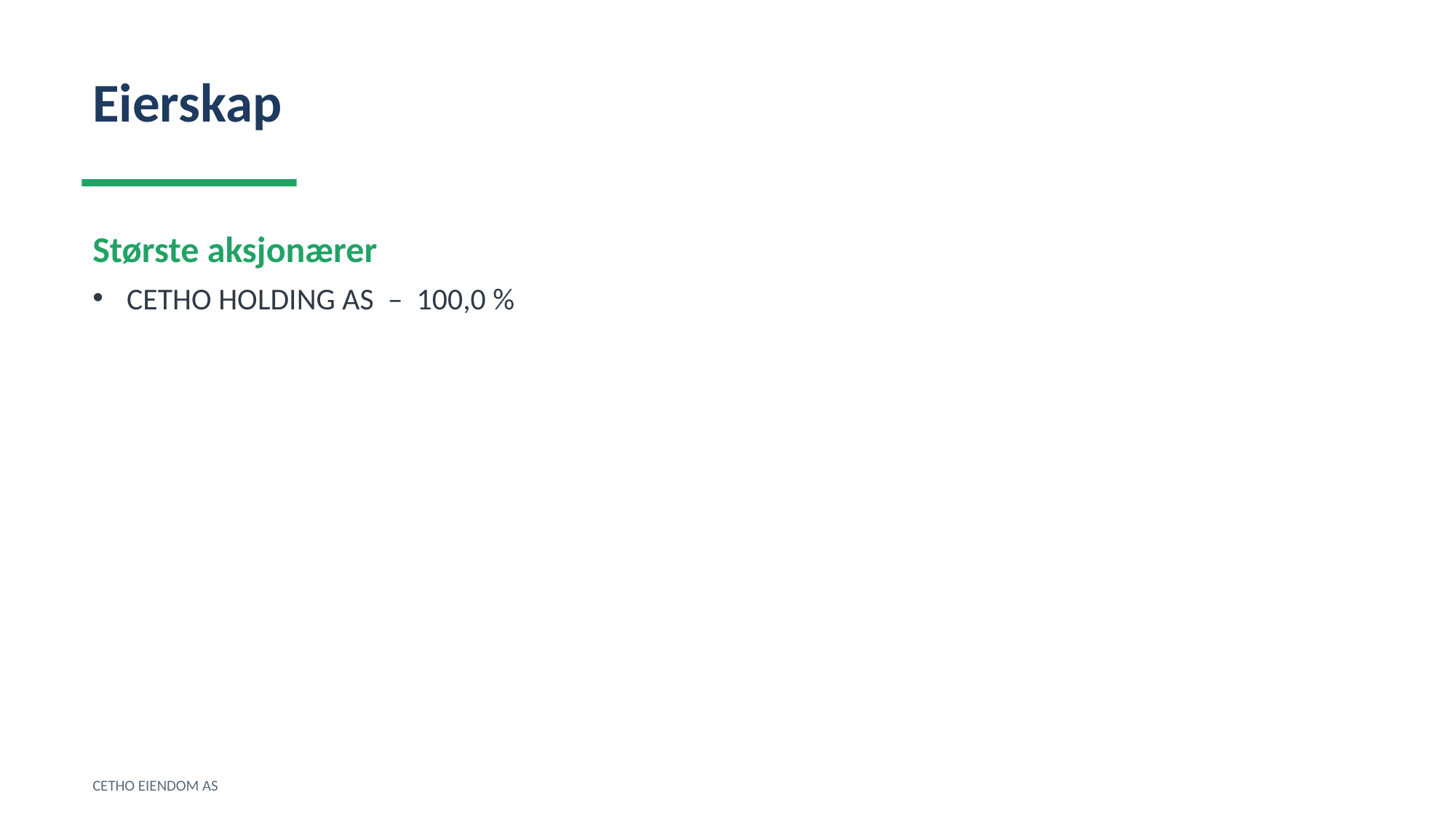

Eierskap

Største aksjonærer
CETHO HOLDING AS  –  100,0 %
CETHO EIENDOM AS